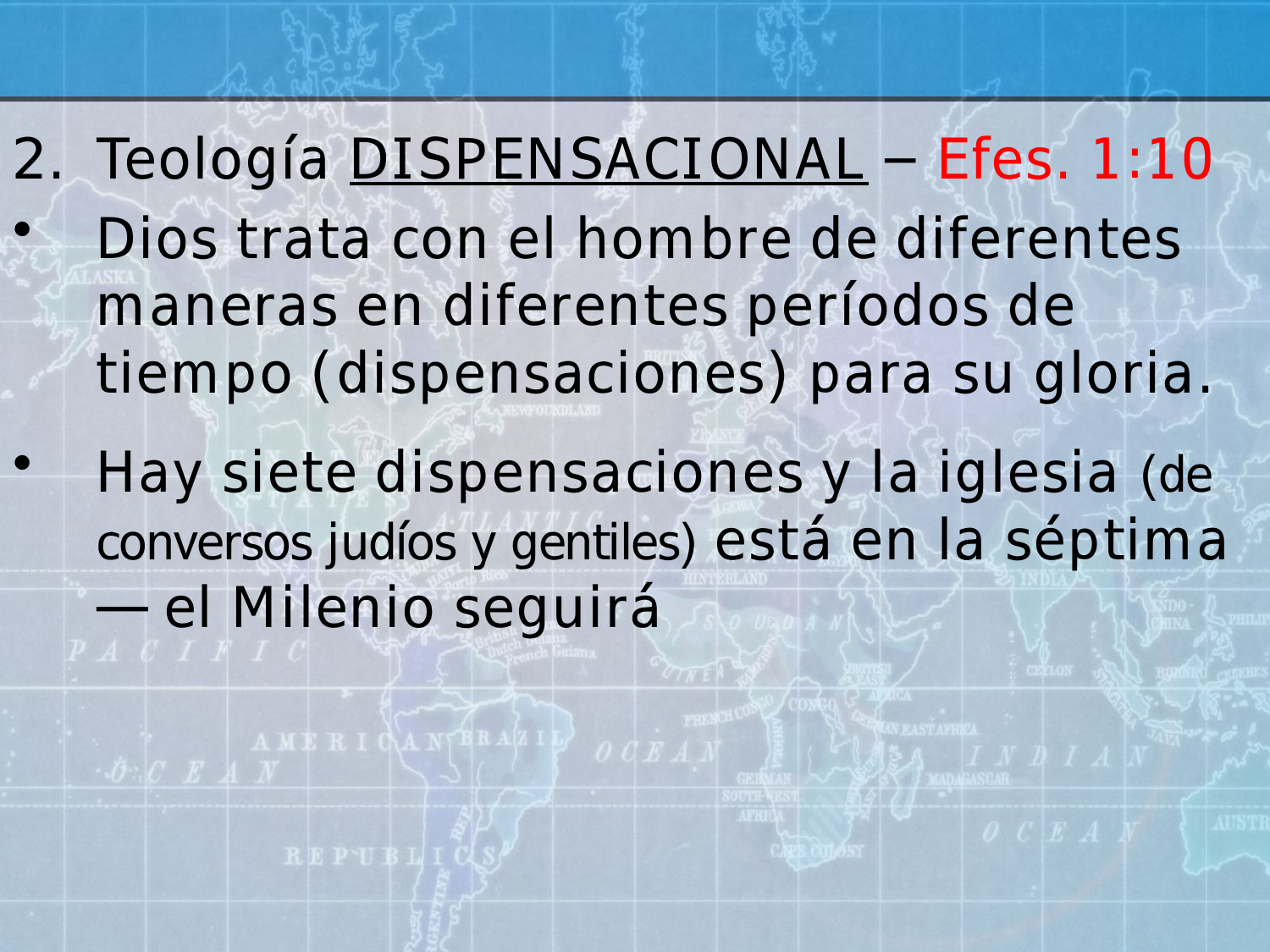

#
Teología DISPENSACIONAL – Efes. 1:10
Dios trata con el hombre de diferentes maneras en diferentes períodos de tiempo (dispensaciones) para su gloria.

Hay siete dispensaciones y la iglesia (de conversos judíos y gentiles) está en la séptima — el Milenio seguirá